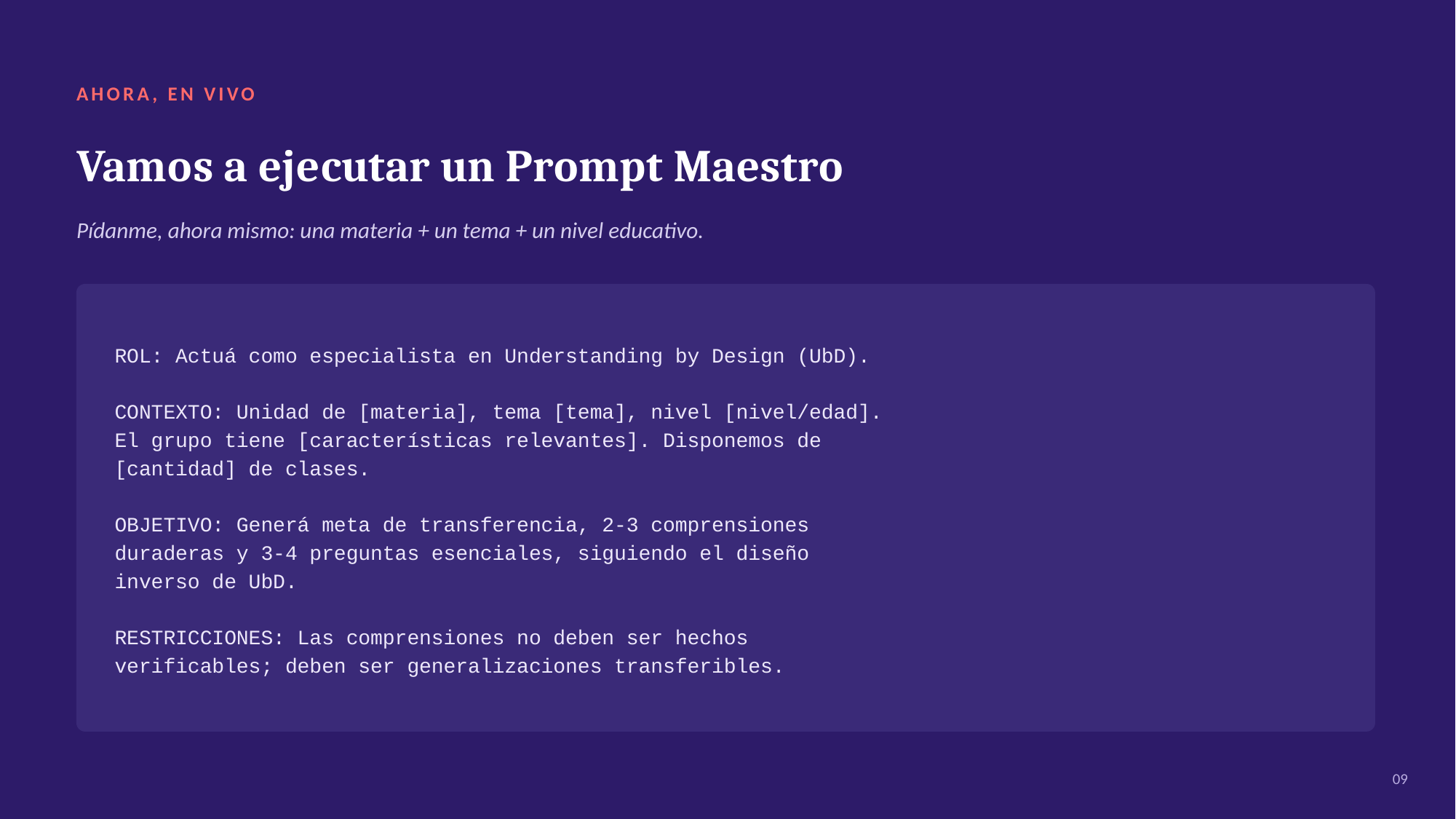

AHORA, EN VIVO
Vamos a ejecutar un Prompt Maestro
Pídanme, ahora mismo: una materia + un tema + un nivel educativo.

ROL: Actuá como especialista en Understanding by Design (UbD).

CONTEXTO: Unidad de [materia], tema [tema], nivel [nivel/edad].
El grupo tiene [características relevantes]. Disponemos de
[cantidad] de clases.

OBJETIVO: Generá meta de transferencia, 2-3 comprensiones
duraderas y 3-4 preguntas esenciales, siguiendo el diseño
inverso de UbD.

RESTRICCIONES: Las comprensiones no deben ser hechos
verificables; deben ser generalizaciones transferibles.
09